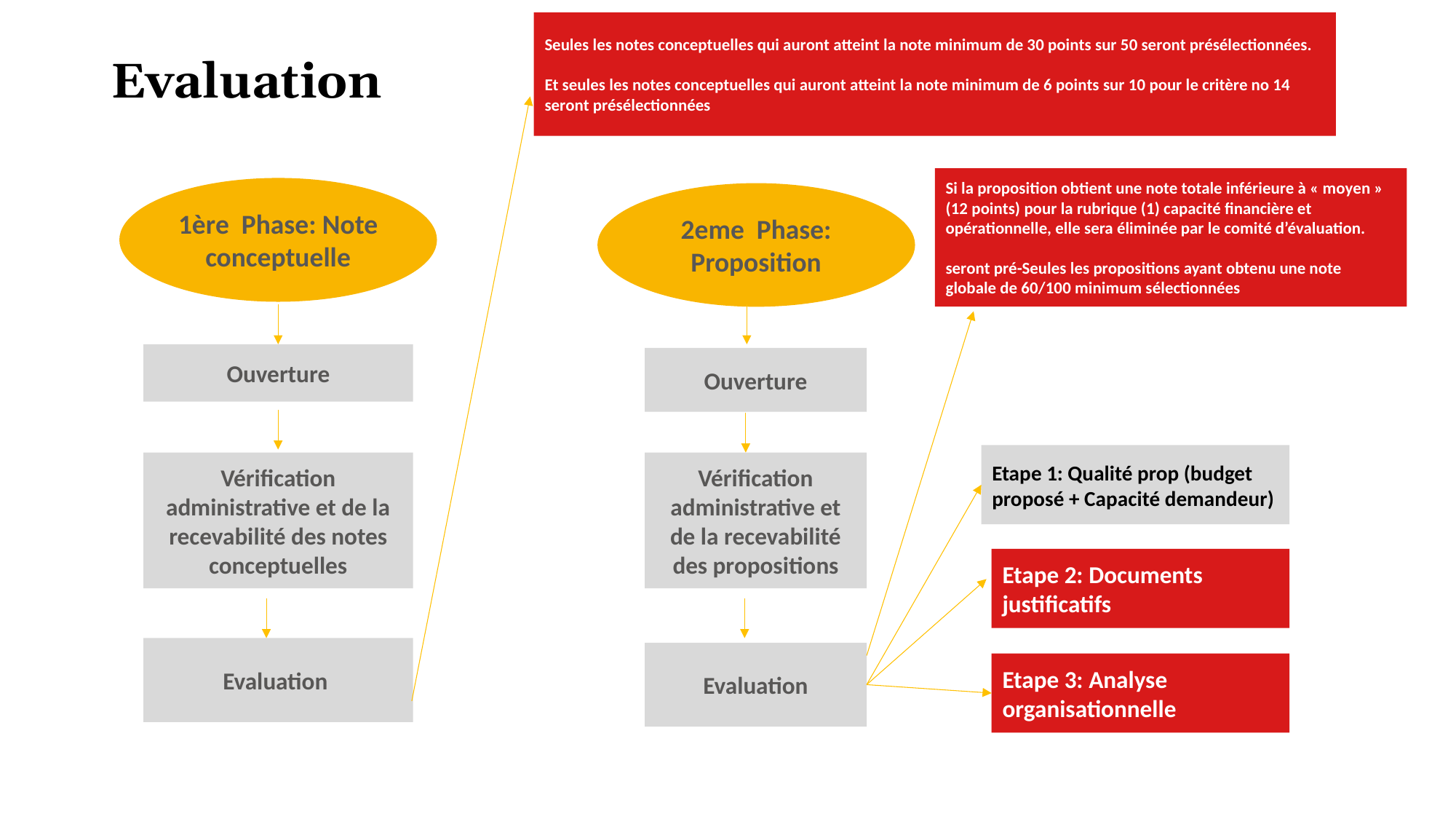

Seules les notes conceptuelles qui auront atteint la note minimum de 30 points sur 50 seront présélectionnées.

Et seules les notes conceptuelles qui auront atteint la note minimum de 6 points sur 10 pour le critère no 14 seront présélectionnées
# Evaluation
Si la proposition obtient une note totale inférieure à « moyen » (12 points) pour la rubrique (1) capacité financière et opérationnelle, elle sera éliminée par le comité d’évaluation.

seront pré-Seules les propositions ayant obtenu une note globale de 60/100 minimum sélectionnées
1ère  Phase: Note conceptuelle
2eme  Phase: Proposition
Ouverture
Ouverture
Etape 1: Qualité prop (budget proposé + Capacité demandeur)
Vérification administrative et de la recevabilité des notes conceptuelles
Vérification administrative et de la recevabilité des propositions
Etape 2: Documents justificatifs
Evaluation
Evaluation
Etape 3: Analyse organisationnelle